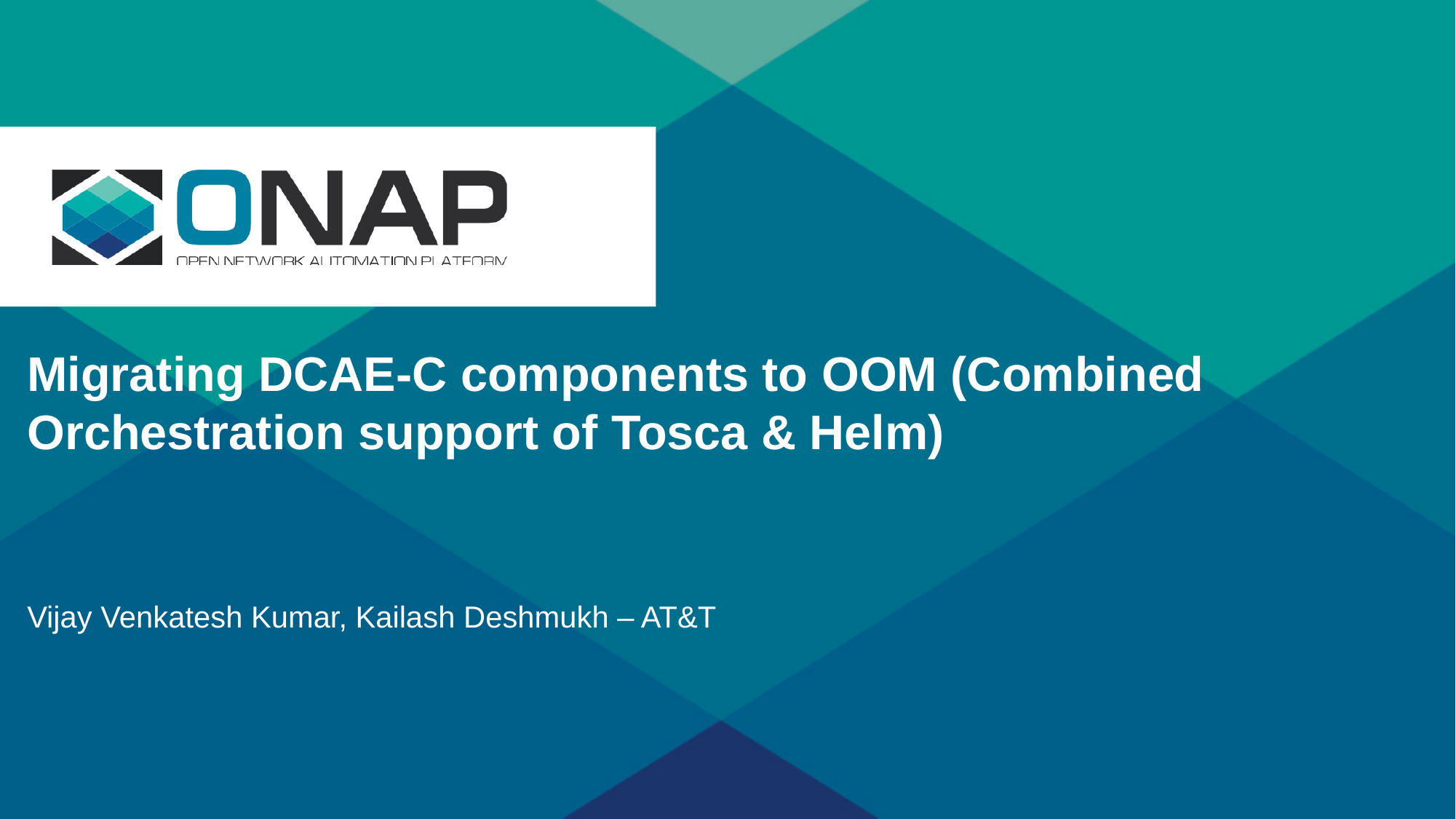

Migrating DCAE-C components to OOM (Combined Orchestration support of Tosca & Helm)

Vijay Venkatesh Kumar, Kailash Deshmukh – AT&T